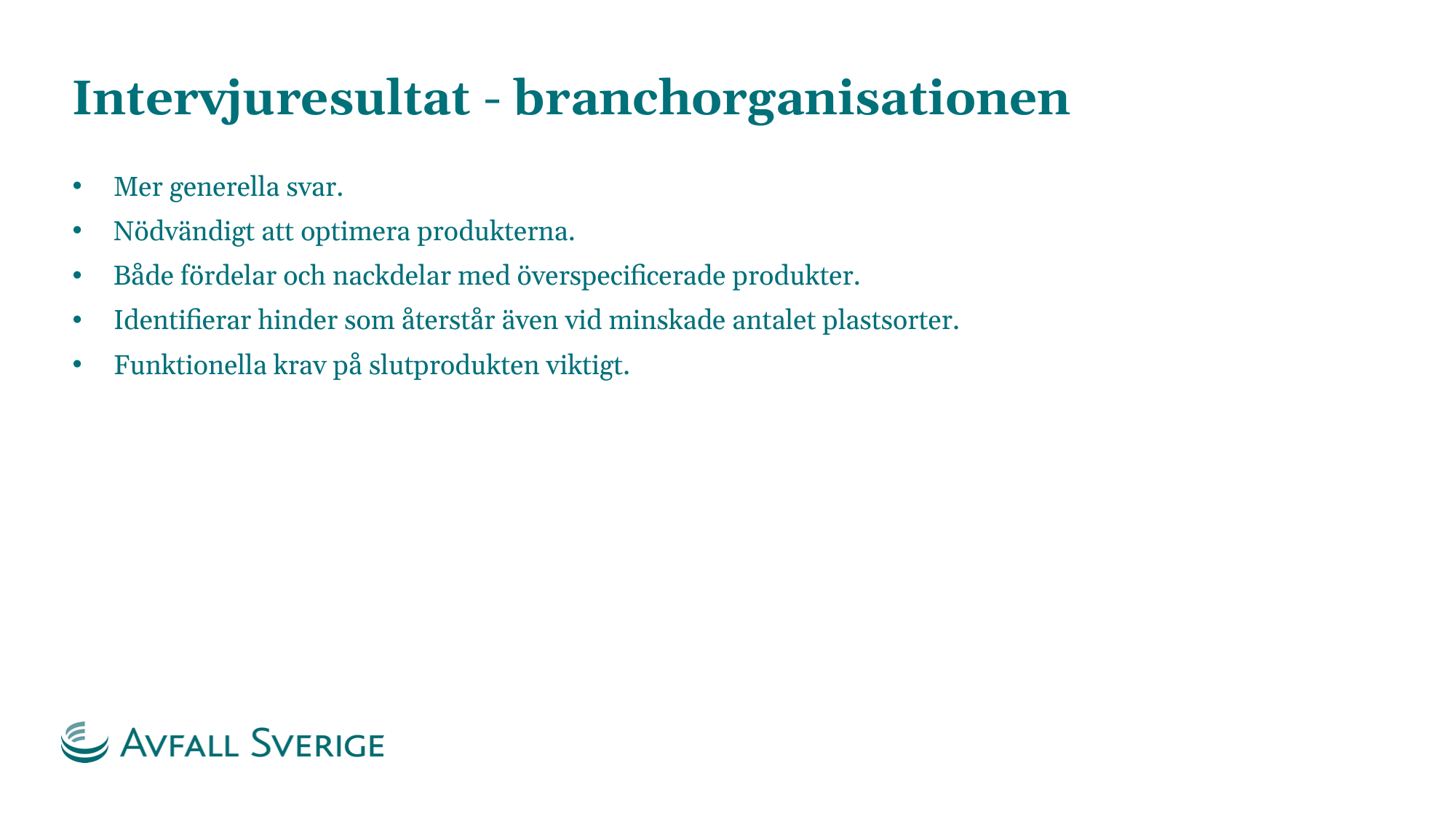

# Intervjuresultat - branchorganisationen
Mer generella svar.
Nödvändigt att optimera produkterna.
Både fördelar och nackdelar med överspecificerade produkter.
Identifierar hinder som återstår även vid minskade antalet plastsorter.
Funktionella krav på slutprodukten viktigt.